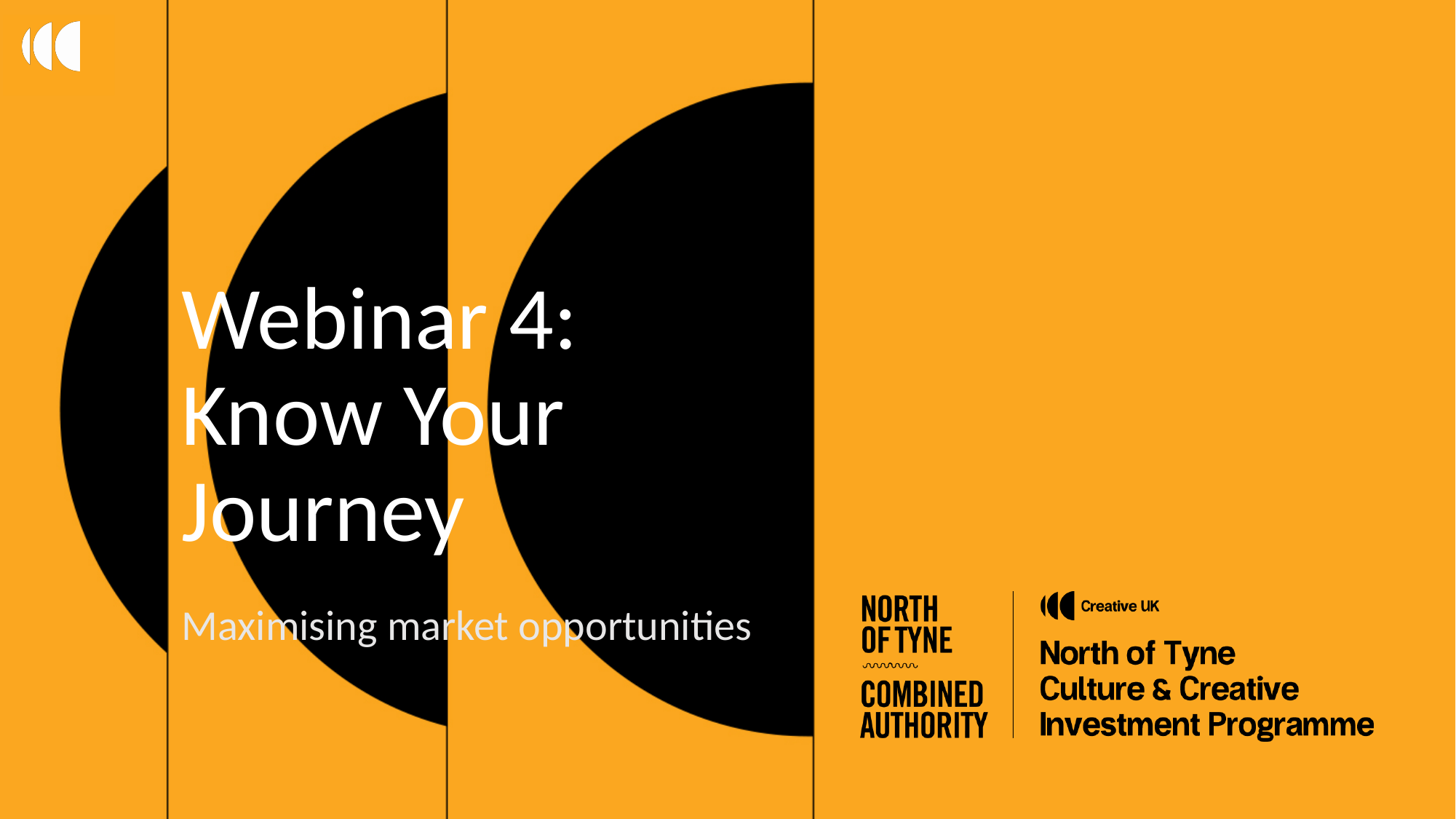

# Webinar 4: Know Your Journey
Maximising market opportunities